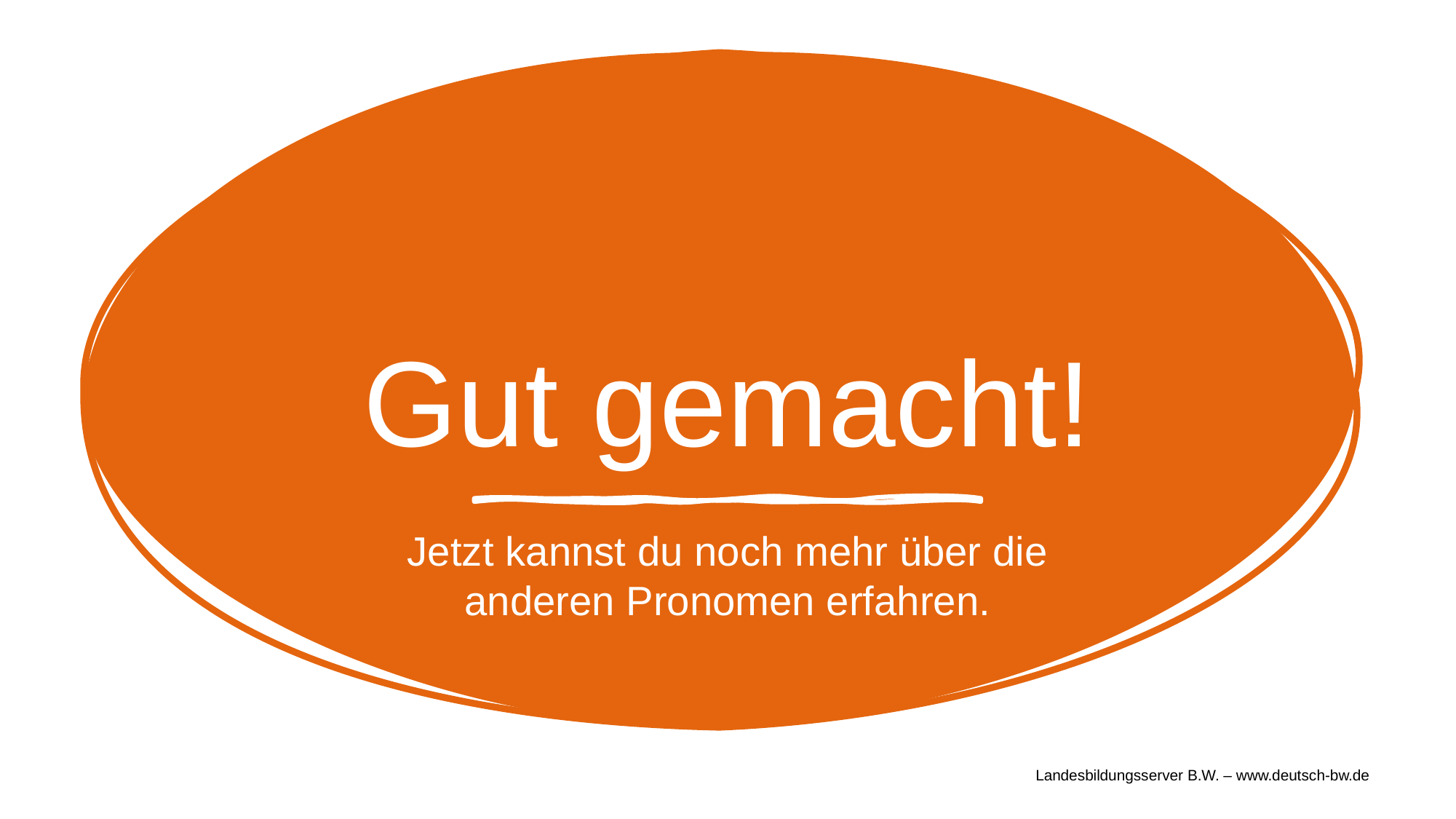

# Gut gemacht!

Jetzt kannst du noch mehr über die anderen Pronomen erfahren.

Landesbildungsserver B.W. – www.deutsch-bw.de